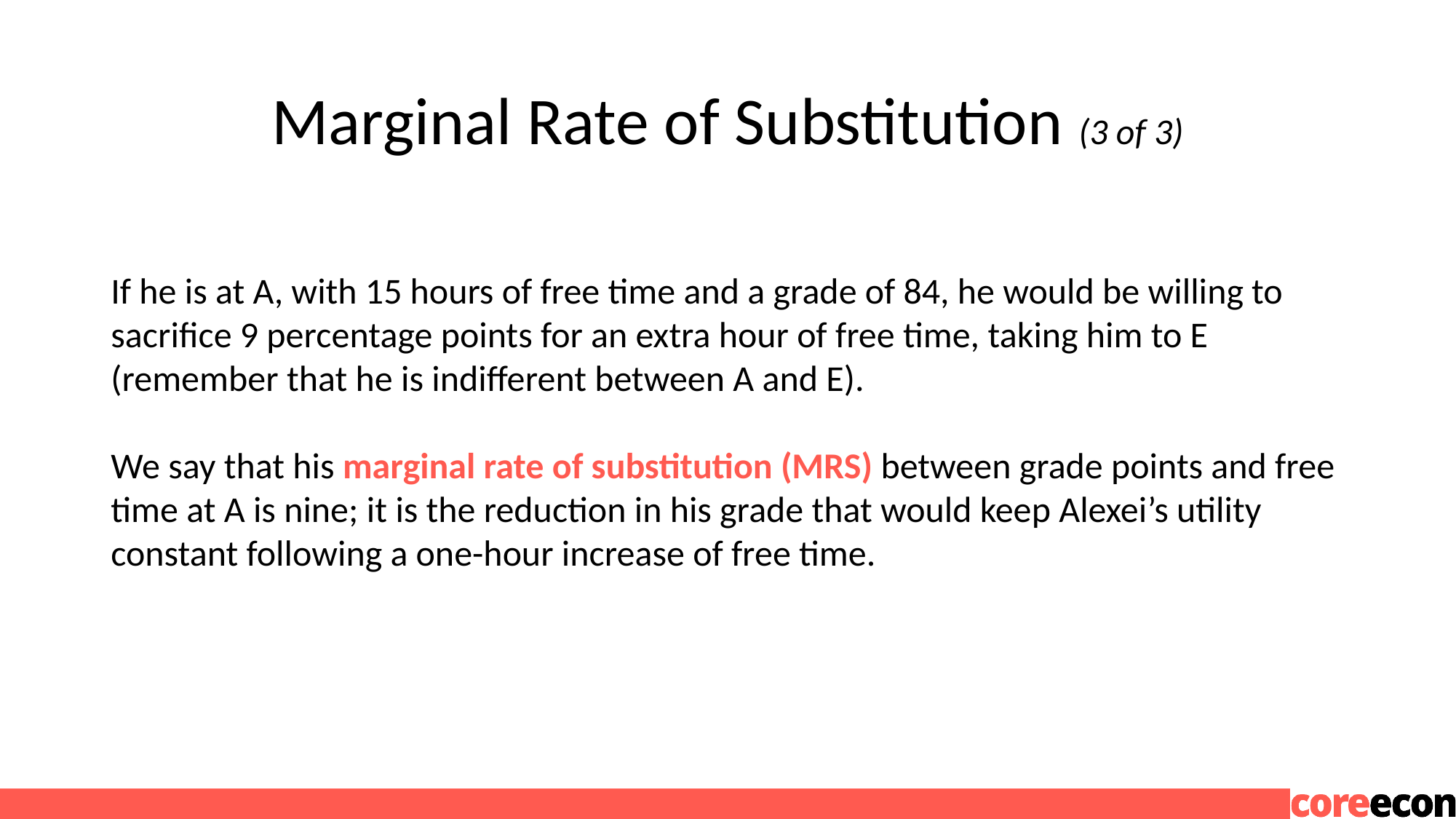

# Marginal Rate of Substitution (3 of 3)

If he is at A, with 15 hours of free time and a grade of 84, he would be willing to sacrifice 9 percentage points for an extra hour of free time, taking him to E (remember that he is indifferent between A and E).

We say that his marginal rate of substitution (MRS) between grade points and free time at A is nine; it is the reduction in his grade that would keep Alexei’s utility constant following a one-hour increase of free time.